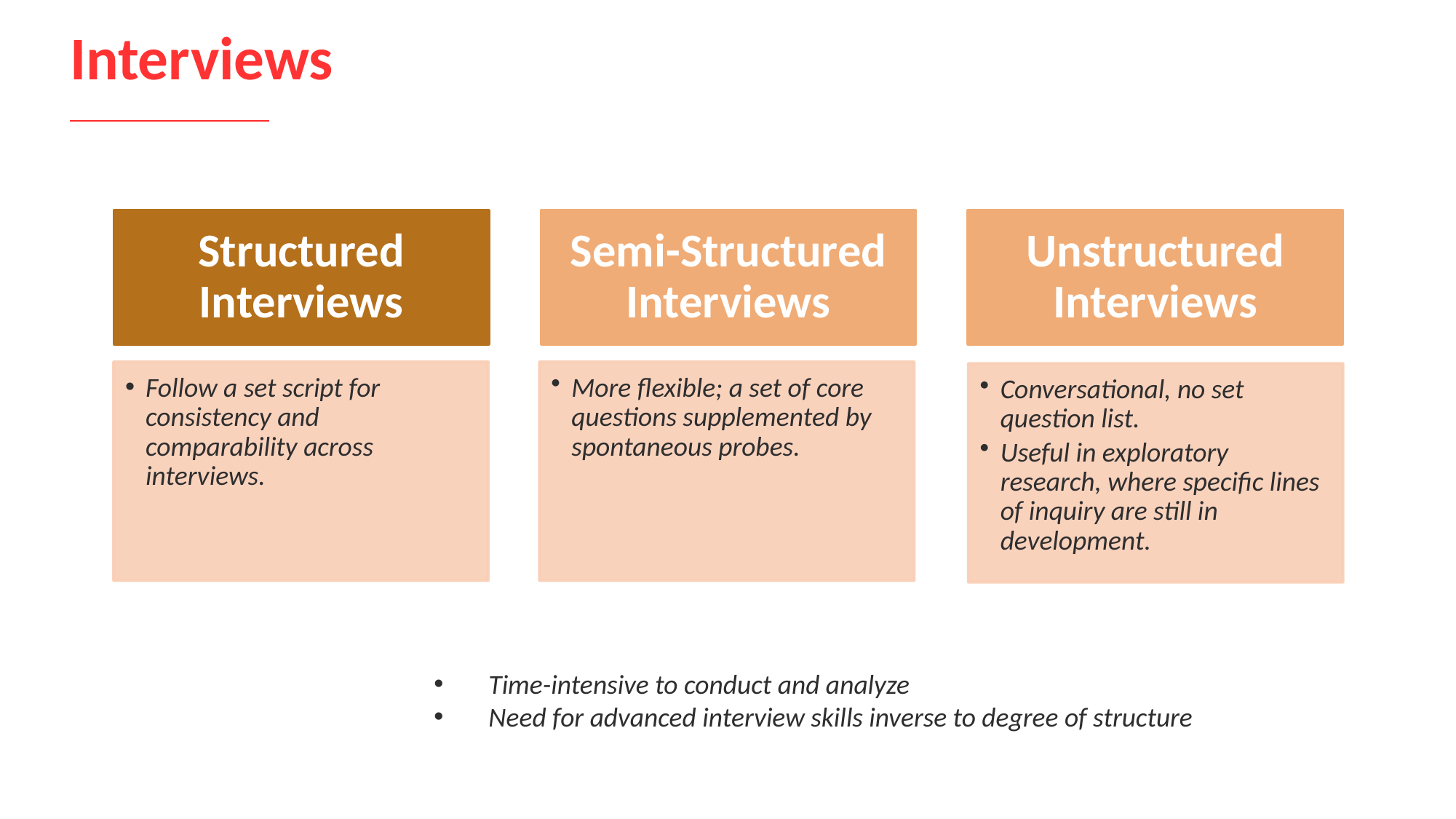

# Interviews
Structured Interviews
Follow a set script for consistency and comparability across interviews.
Semi-Structured Interviews
More flexible; a set of core questions supplemented by spontaneous probes.
Unstructured Interviews
Conversational, no set question list.
Useful in exploratory research, where specific lines of inquiry are still in development.
Time-intensive to conduct and analyze
Need for advanced interview skills inverse to degree of structure